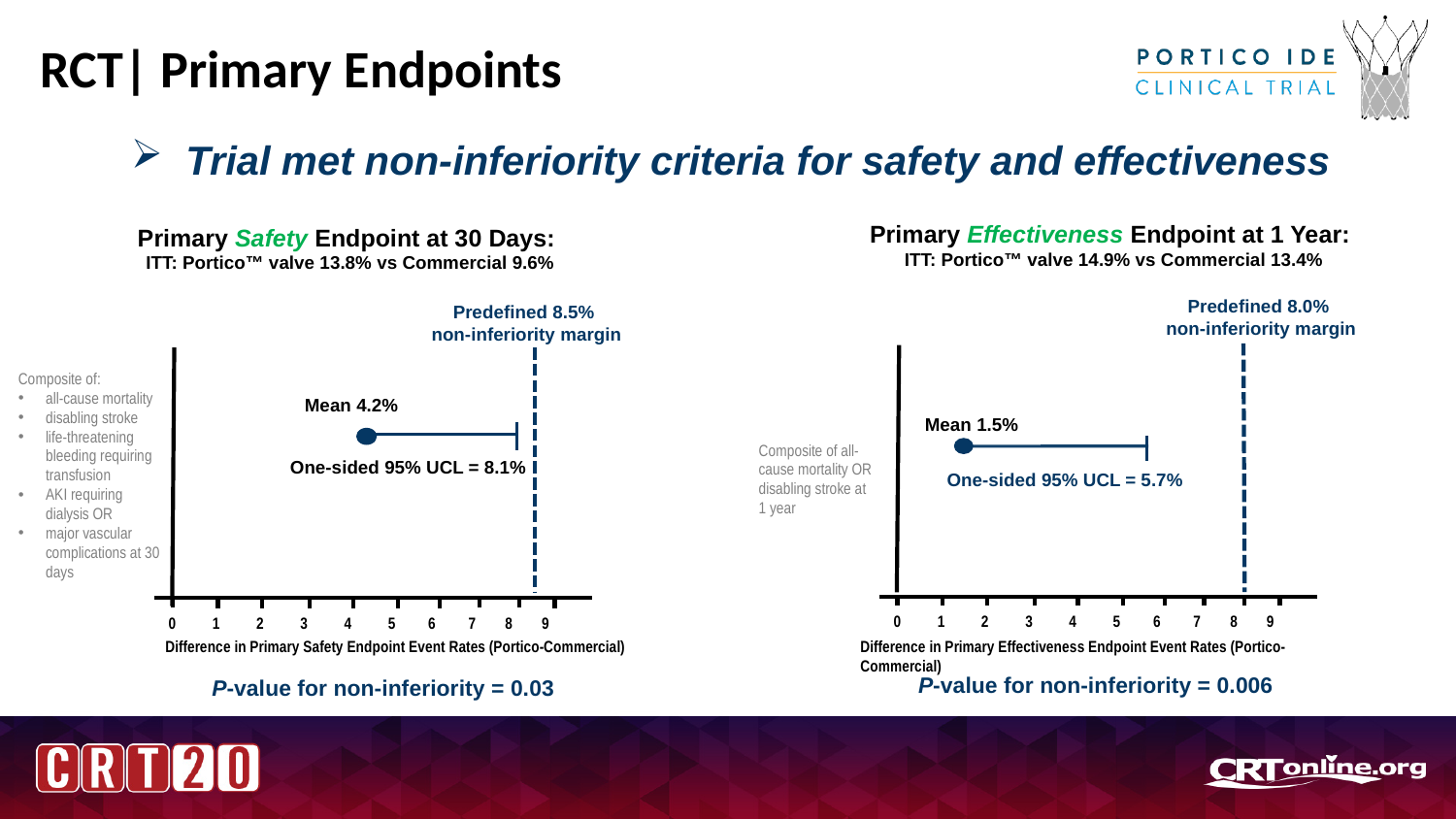

# RCT| Primary Endpoints
Trial met non-inferiority criteria for safety and effectiveness
Primary Effectiveness Endpoint at 1 Year:
ITT: Portico™ valve 14.9% vs Commercial 13.4%
Primary Safety Endpoint at 30 Days:
ITT: Portico™ valve 13.8% vs Commercial 9.6%
Predefined 8.0%
non-inferiority margin
Mean 1.5%

One-sided 95% UCL = 5.7%
0          1          2          3          4          5         6         7        8        9
Predefined 8.5%
non-inferiority margin
Mean 4.2%

One-sided 95% UCL = 8.1%
0          1          2          3          4          5         6         7        8        9
Composite of:
all-cause mortality
disabling stroke
life-threatening bleeding requiring transfusion
AKI requiring dialysis OR
major vascular complications at 30 days
Composite of all-cause mortality OR disabling stroke at 1 year
Difference in Primary Effectiveness Endpoint Event Rates (Portico-Commercial)
Difference in Primary Safety Endpoint Event Rates (Portico-Commercial)
P-value for non-inferiority = 0.006

P-value for non-inferiority = 0.03